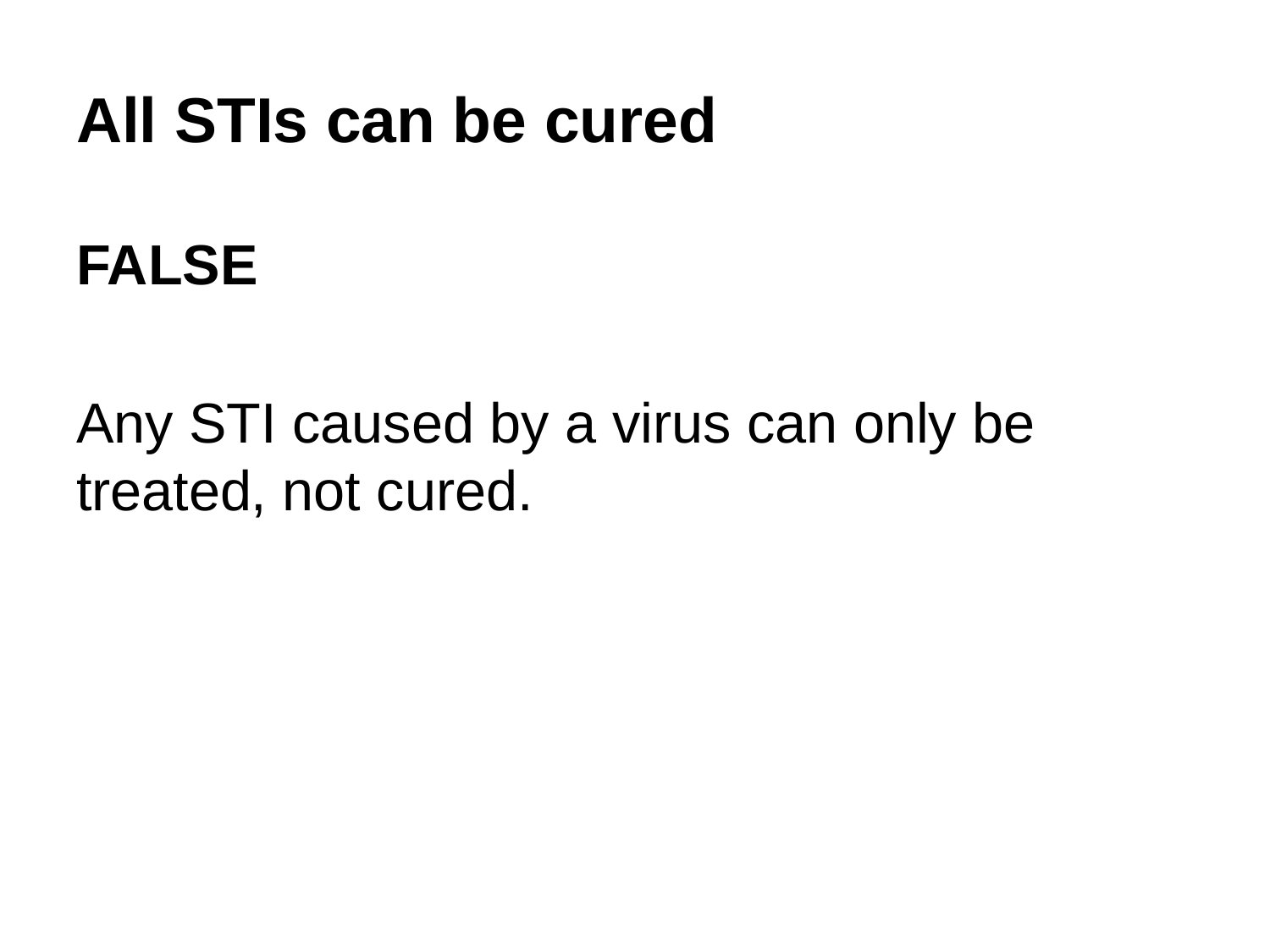

# All STIs can be cured
FALSE

Any STI caused by a virus can only be treated, not cured.